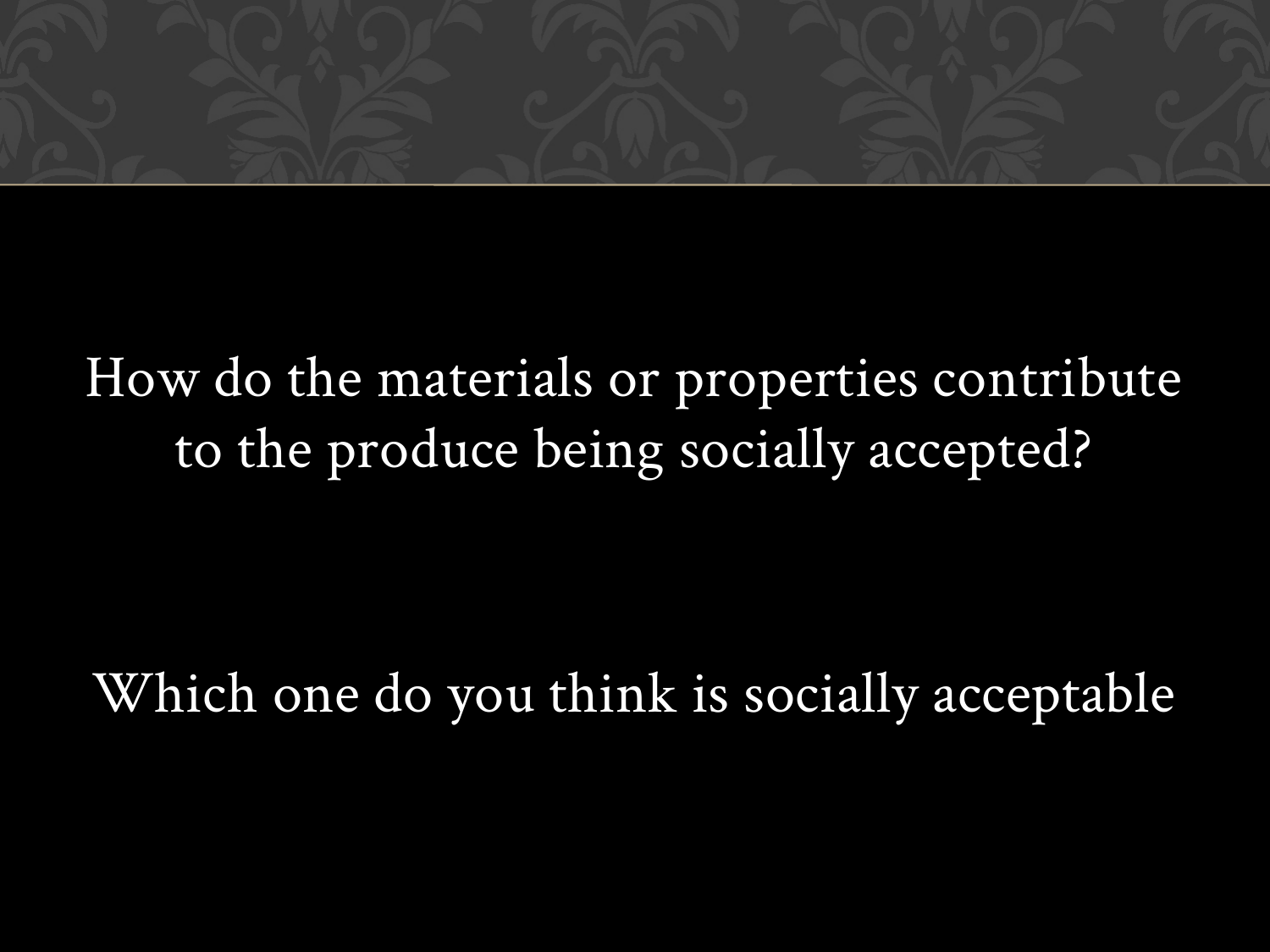

#

How do the materials or properties contribute to the produce being socially accepted?

Which one do you think is socially acceptable